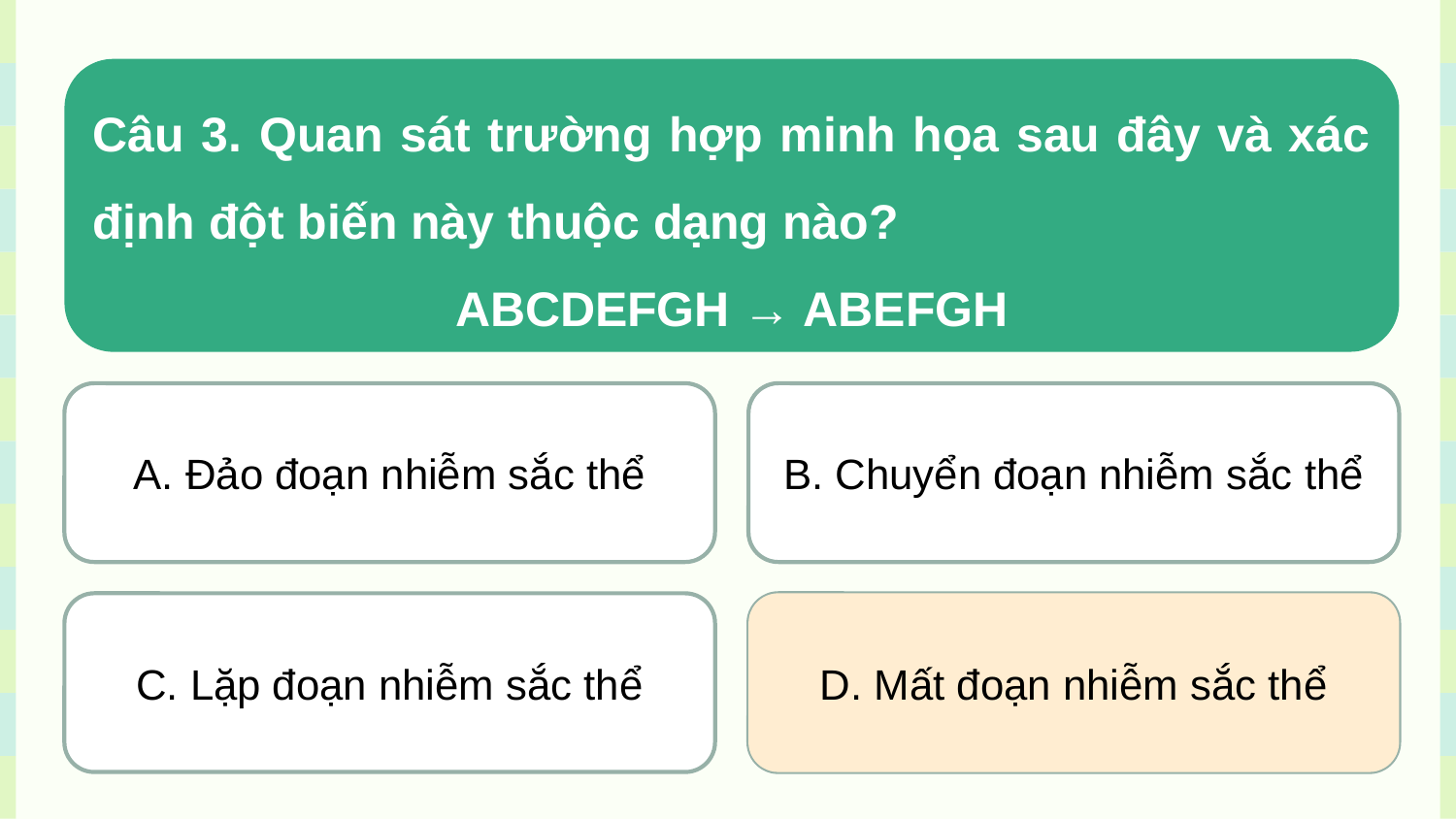

Câu 3. Quan sát trường hợp minh họa sau đây và xác định đột biến này thuộc dạng nào?
ABCDEFGH → ABEFGH
A. Đảo đoạn nhiễm sắc thể
B. Chuyển đoạn nhiễm sắc thể
C. Lặp đoạn nhiễm sắc thể
D. Mất đoạn nhiễm sắc thể
D. Mất đoạn nhiễm sắc thể